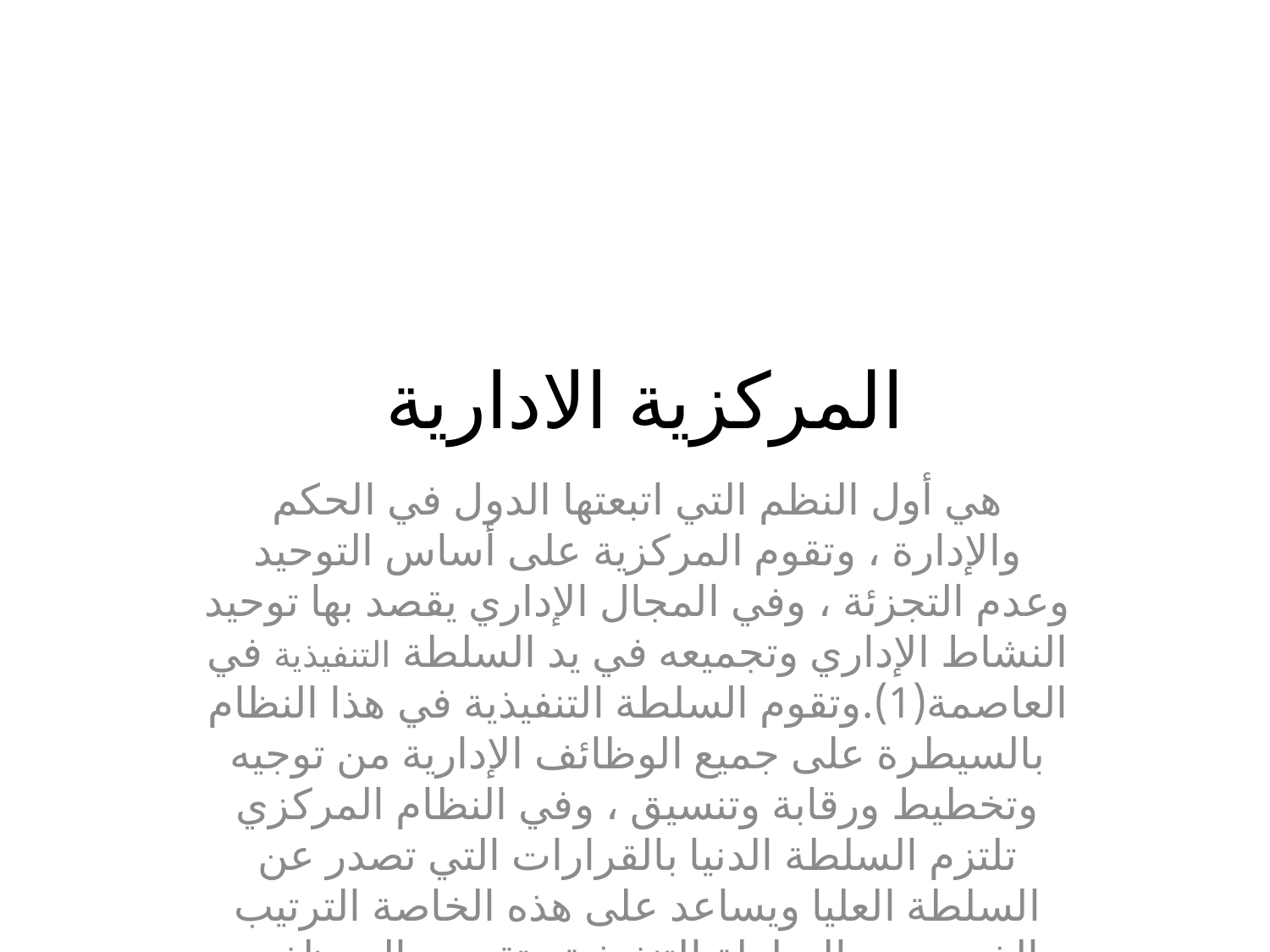

# المركزية الادارية
هي أول النظم التي اتبعتها الدول في الحكم والإدارة ، وتقوم المركزية على أساس التوحيد وعدم التجزئة ، وفي المجال الإداري يقصد بها توحيد النشاط الإداري وتجميعه في يد السلطة التنفيذية في العاصمة(1).وتقوم السلطة التنفيذية في هذا النظام بالسيطرة على جميع الوظائف الإدارية من توجيه وتخطيط ورقابة وتنسيق ، وفي النظام المركزي تلتزم السلطة الدنيا بالقرارات التي تصدر عن السلطة العليا ويساعد على هذه الخاصة الترتيب الذي يسود السلطة التنفيذية وتقسيم الموظفين رؤساء ومرؤوسين إلى درجات يعلو بعضها بعضاً في سلم إداري منتظم ، يخضع كل مرؤوس فيه لرئيسه خضوعاً تاماً وينفذ أوامره ويعمل تحت إشرافه وتوجيهاته  ولا تعني المركزية أن تقوم السلطة التنفيذية في العاصمة بجميع الأعمال في أنحاء الدولة ، بل تقتضي وجود فروع لهذه السلطة غير أن هذه الفروع لا تتمتع بأي قدر من الاستقلال في مباشرة وظيفتها وتكون تابعة للسلطة المركزية في العاصمة ومرتبطة بها